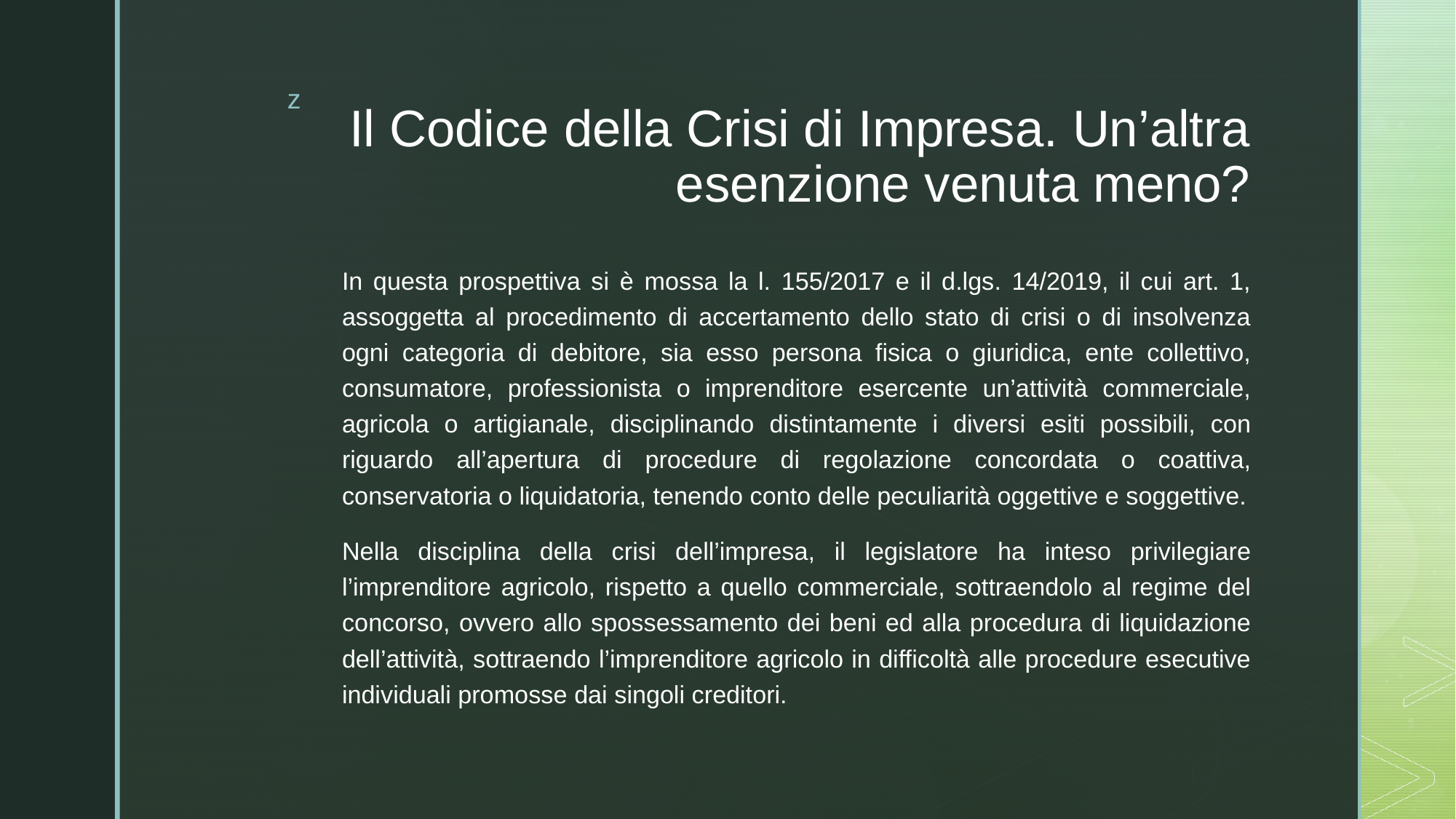

# Il Codice della Crisi di Impresa. Un’altra esenzione venuta meno?
In questa prospettiva si è mossa la l. 155/2017 e il d.lgs. 14/2019, il cui art. 1, assoggetta al procedimento di accertamento dello stato di crisi o di insolvenza ogni categoria di debitore, sia esso persona fisica o giuridica, ente collettivo, consumatore, professionista o imprenditore esercente un’attività commerciale, agricola o artigianale, disciplinando distintamente i diversi esiti possibili, con riguardo all’apertura di procedure di regolazione concordata o coattiva, conservatoria o liquidatoria, tenendo conto delle peculiarità oggettive e soggettive.
Nella disciplina della crisi dell’impresa, il legislatore ha inteso privilegiare l’imprenditore agricolo, rispetto a quello commerciale, sottraendolo al regime del concorso, ovvero allo spossessamento dei beni ed alla procedura di liquidazione dell’attività, sottraendo l’imprenditore agricolo in difficoltà alle procedure esecutive individuali promosse dai singoli creditori.